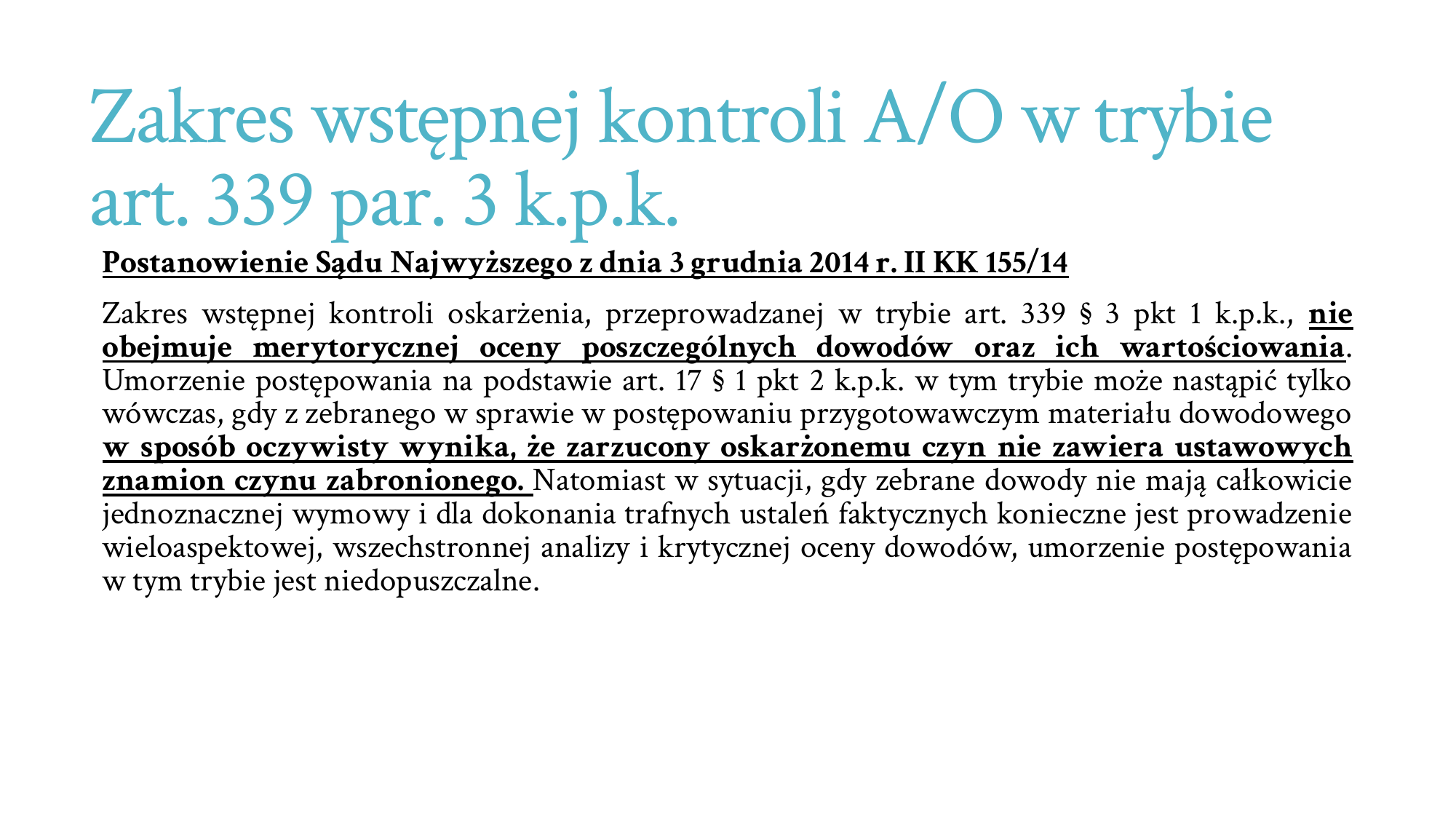

# Zakres wstępnej kontroli A/O w trybie art. 339 par. 3 k.p.k.
Postanowienie Sądu Najwyższego z dnia 3 grudnia 2014 r. II KK 155/14
Zakres wstępnej kontroli oskarżenia, przeprowadzanej w trybie art. 339 § 3 pkt 1 k.p.k., nie obejmuje merytorycznej oceny poszczególnych dowodów oraz ich wartościowania. Umorzenie postępowania na podstawie art. 17 § 1 pkt 2 k.p.k. w tym trybie może nastąpić tylko wówczas, gdy z zebranego w sprawie w postępowaniu przygotowawczym materiału dowodowego w sposób oczywisty wynika, że zarzucony oskarżonemu czyn nie zawiera ustawowych znamion czynu zabronionego. Natomiast w sytuacji, gdy zebrane dowody nie mają całkowicie jednoznacznej wymowy i dla dokonania trafnych ustaleń faktycznych konieczne jest prowadzenie wieloaspektowej, wszechstronnej analizy i krytycznej oceny dowodów, umorzenie postępowania w tym trybie jest niedopuszczalne.